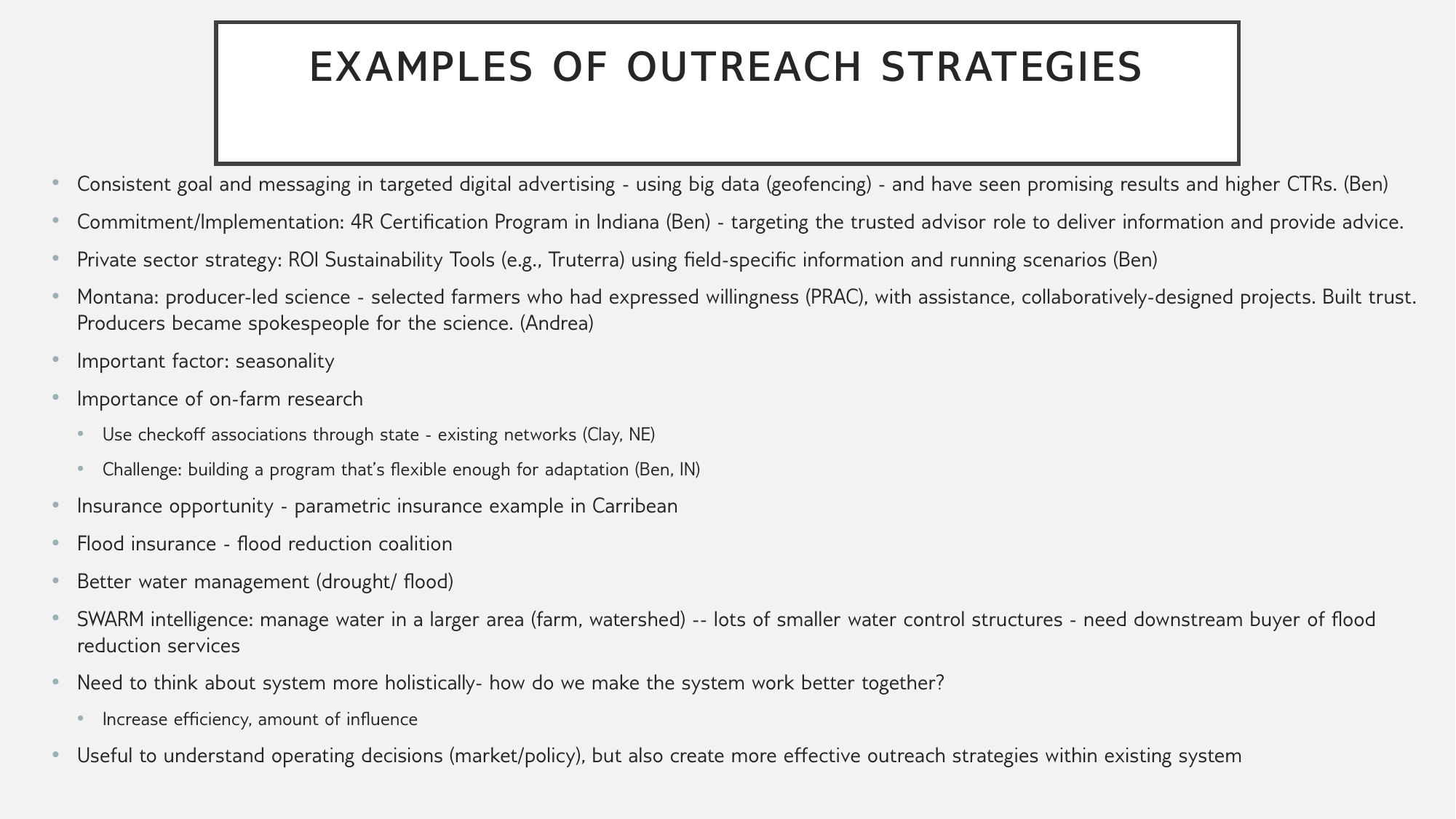

# Examples of outreach strategies
Consistent goal and messaging in targeted digital advertising - using big data (geofencing) - and have seen promising results and higher CTRs. (Ben)
Commitment/Implementation: 4R Certification Program in Indiana (Ben) - targeting the trusted advisor role to deliver information and provide advice.
Private sector strategy: ROI Sustainability Tools (e.g., Truterra) using field-specific information and running scenarios (Ben)
Montana: producer-led science - selected farmers who had expressed willingness (PRAC), with assistance, collaboratively-designed projects. Built trust. Producers became spokespeople for the science. (Andrea)
Important factor: seasonality
Importance of on-farm research
Use checkoff associations through state - existing networks (Clay, NE)
Challenge: building a program that’s flexible enough for adaptation (Ben, IN)
Insurance opportunity - parametric insurance example in Carribean
Flood insurance - flood reduction coalition
Better water management (drought/ flood)
SWARM intelligence: manage water in a larger area (farm, watershed) -- lots of smaller water control structures - need downstream buyer of flood reduction services
Need to think about system more holistically- how do we make the system work better together?
Increase efficiency, amount of influence
Useful to understand operating decisions (market/policy), but also create more effective outreach strategies within existing system